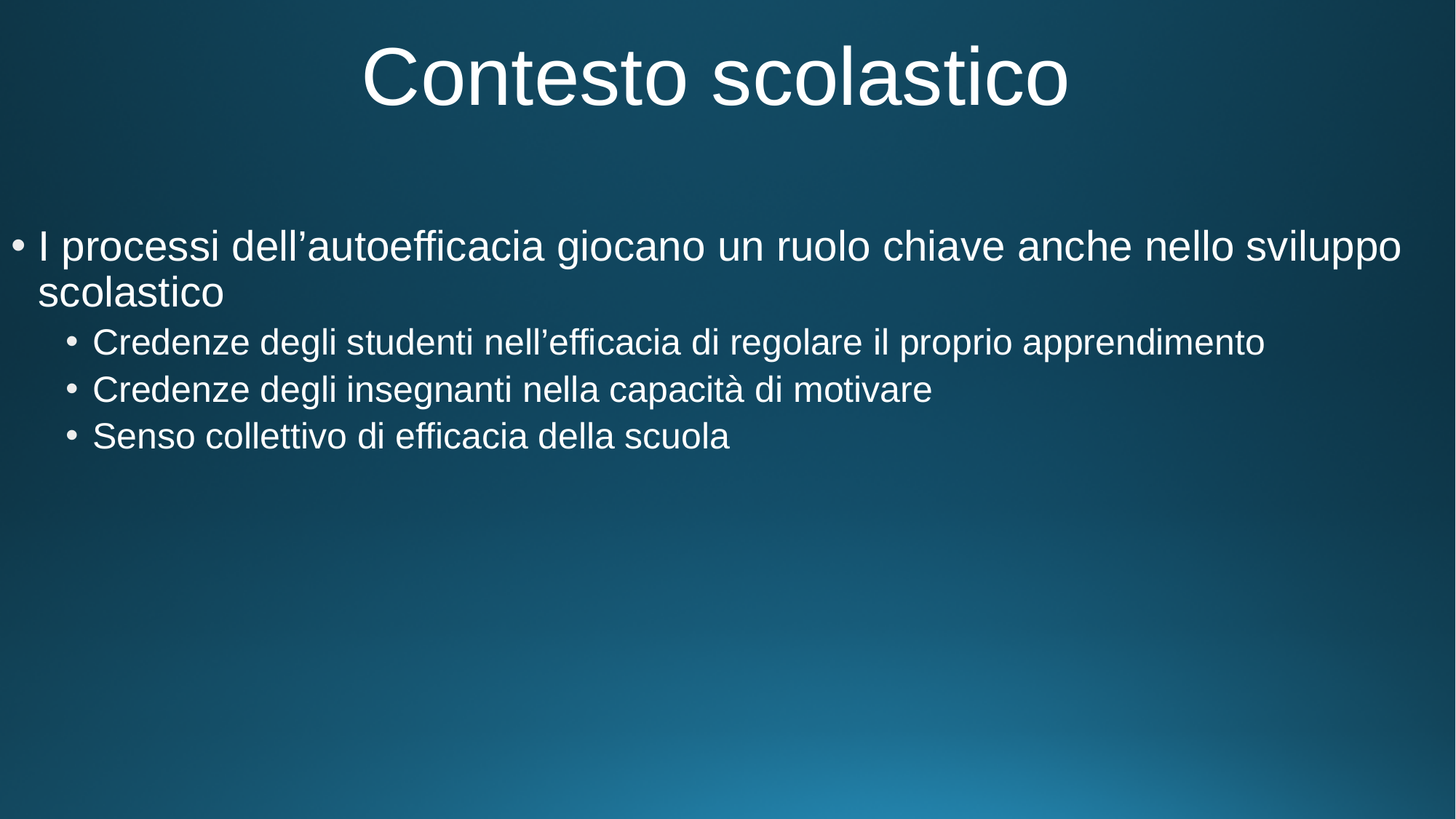

# Contesto scolastico
I processi dell’autoefficacia giocano un ruolo chiave anche nello sviluppo scolastico
Credenze degli studenti nell’efficacia di regolare il proprio apprendimento
Credenze degli insegnanti nella capacità di motivare
Senso collettivo di efficacia della scuola